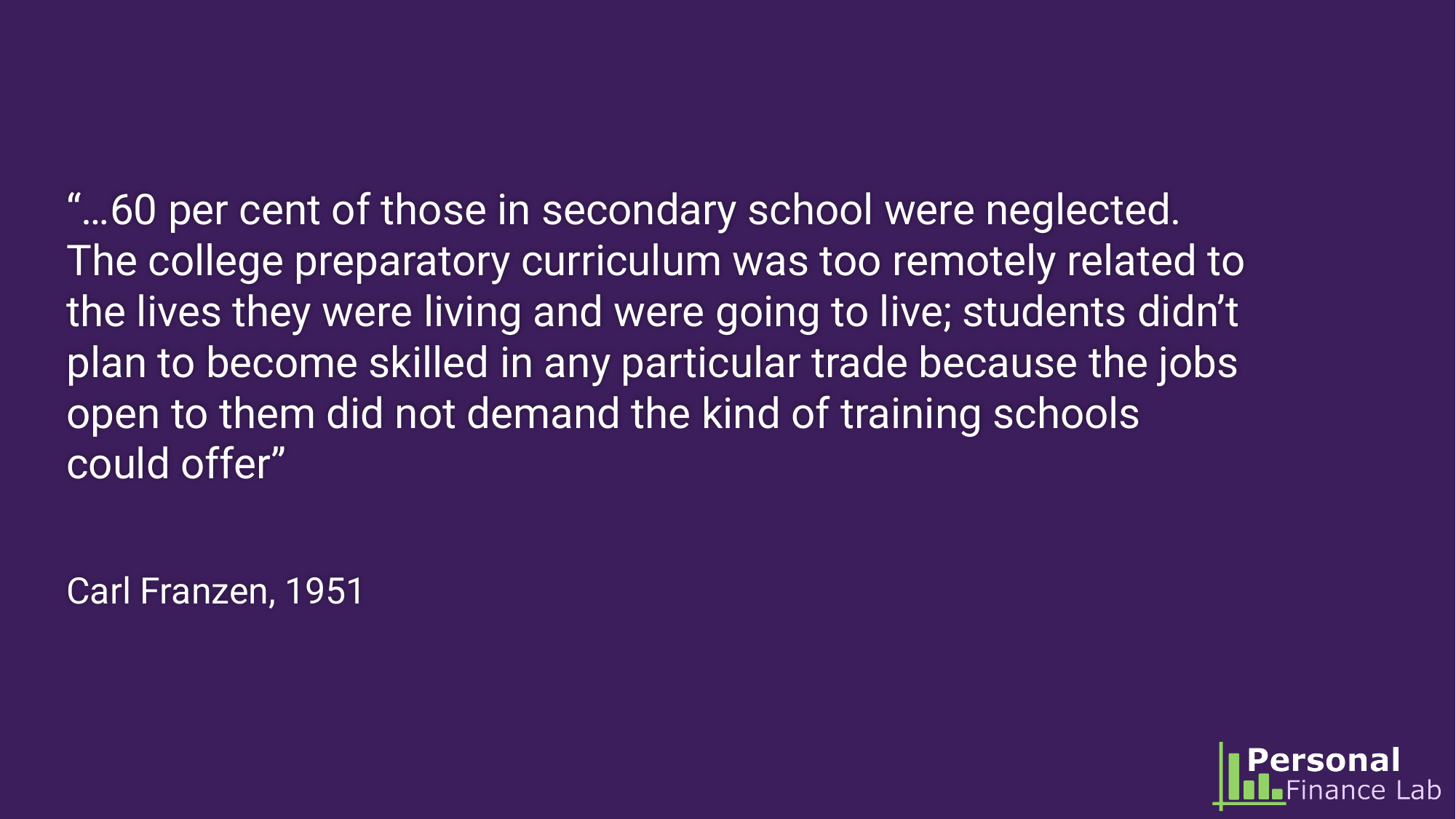

“…60 per cent of those in secondary school were neglected. The college preparatory curriculum was too remotely related to the lives they were living and were going to live; students didn’t plan to become skilled in any particular trade because the jobs open to them did not demand the kind of training schools could offer”

Carl Franzen, 1951